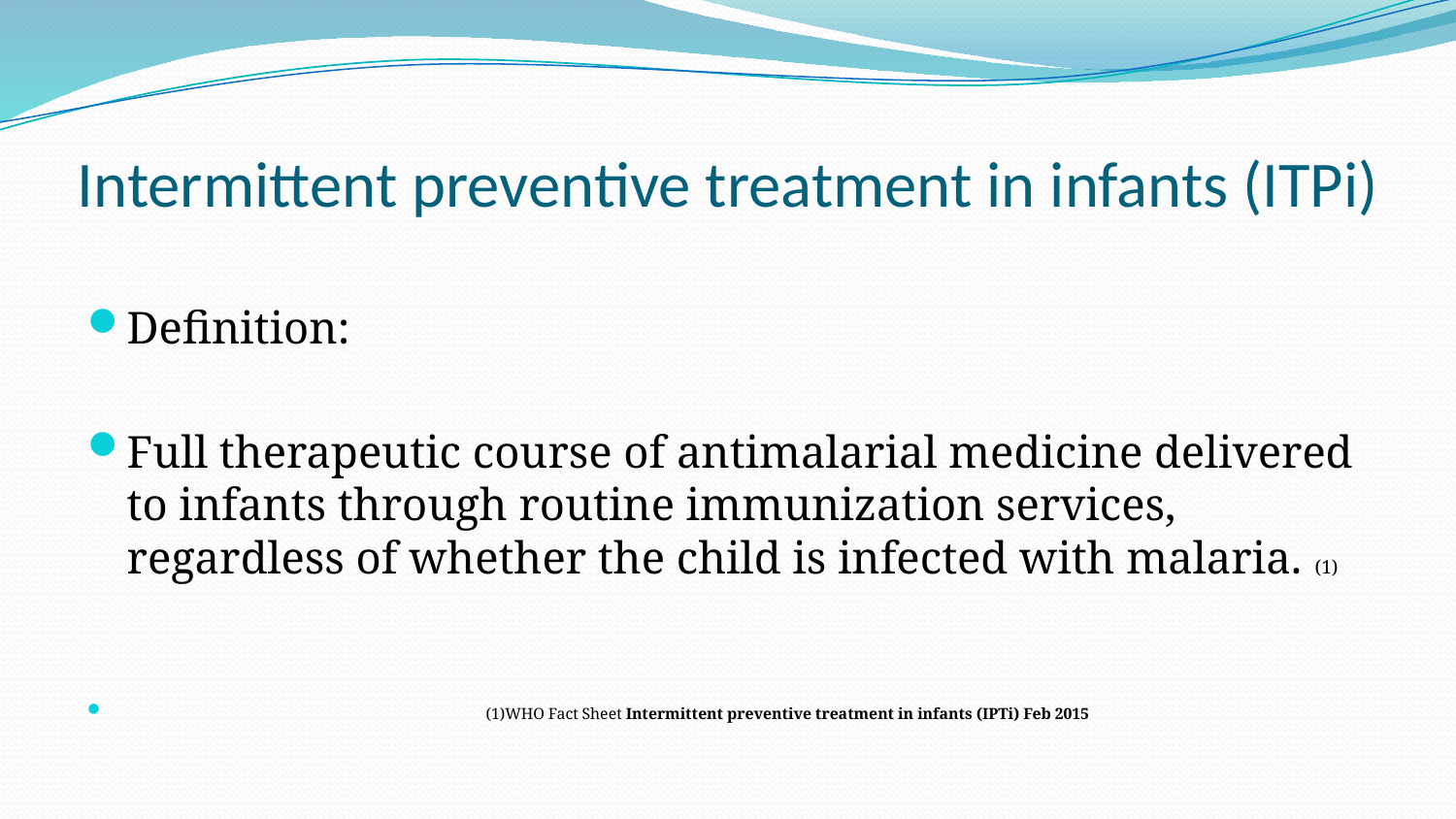

# Intermittent preventive treatment in infants (ITPi)

Definition:

Full therapeutic course of antimalarial medicine delivered to infants through routine immunization services, regardless of whether the child is infected with malaria. (1)

                                                                          (1)WHO Fact Sheet Intermittent preventive treatment in infants (IPTi) Feb 2015